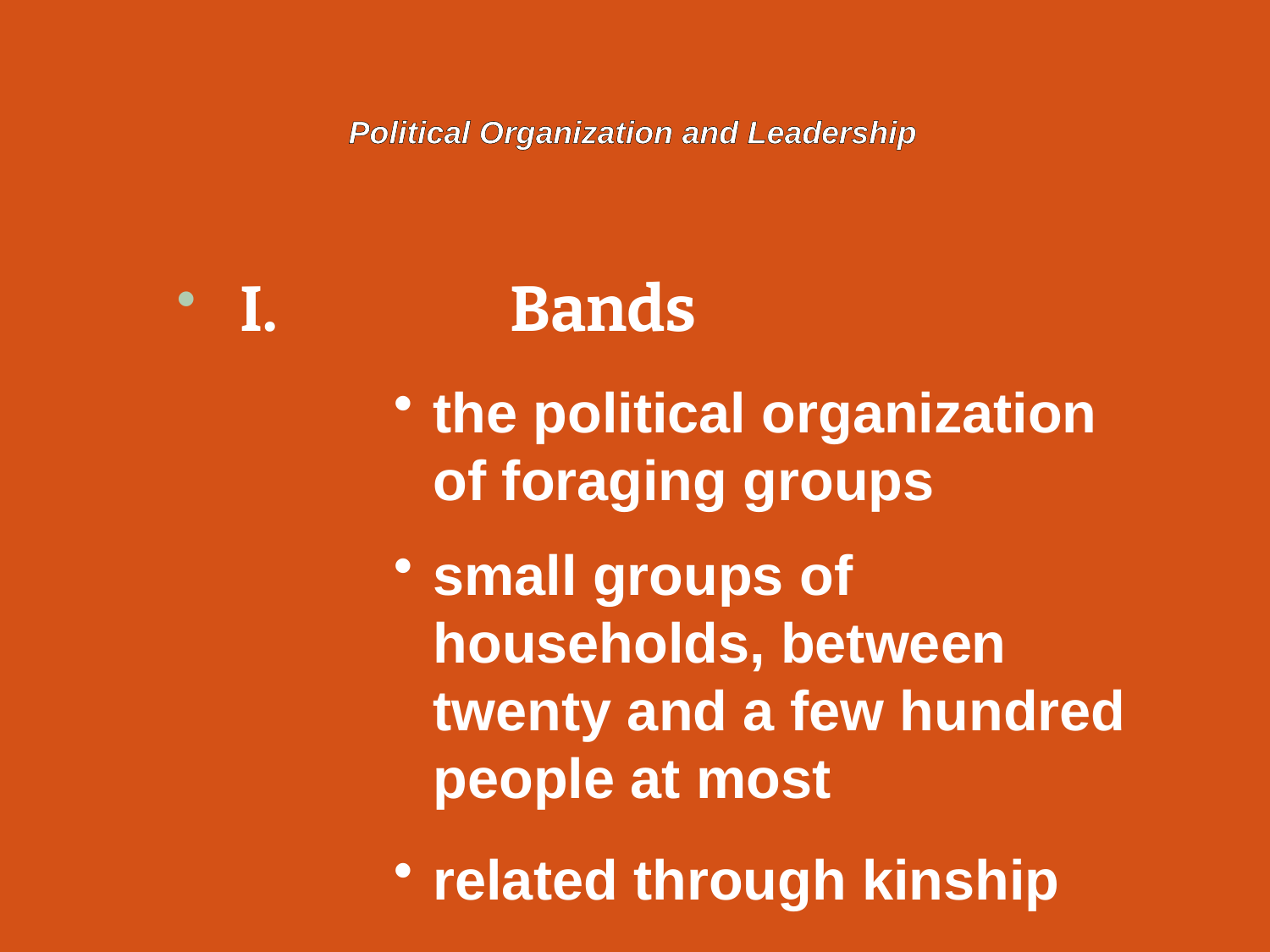

Political Organization and Leadership
I.	Bands
the political organization of foraging groups

small groups of households, between twenty and a few hundred people at most

related through kinship